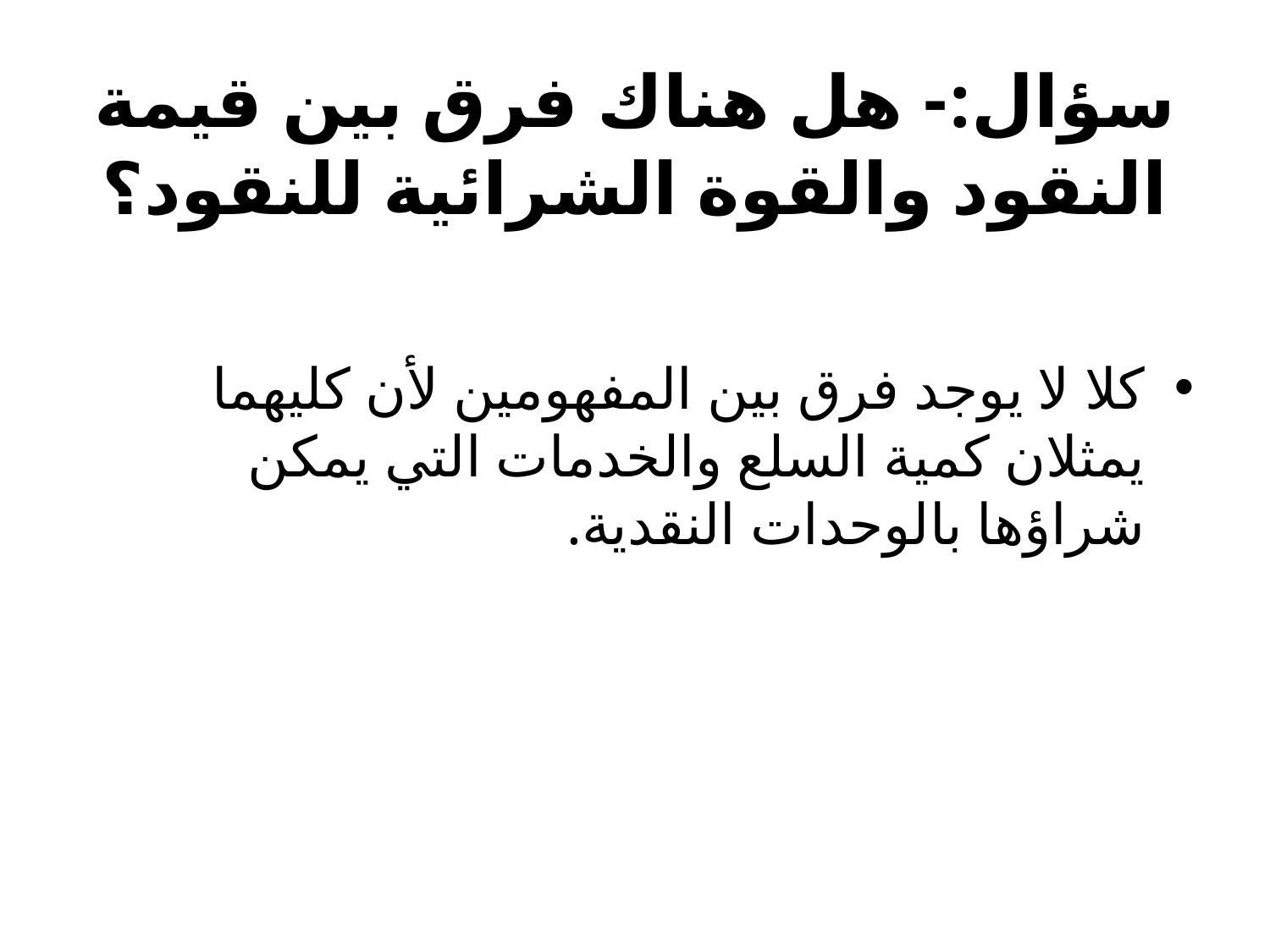

# سؤال:- هل هناك فرق بين قيمة النقود والقوة الشرائية للنقود؟
كلا لا يوجد فرق بين المفهومين لأن كليهما يمثلان كمية السلع والخدمات التي يمكن شراؤها بالوحدات النقدية.